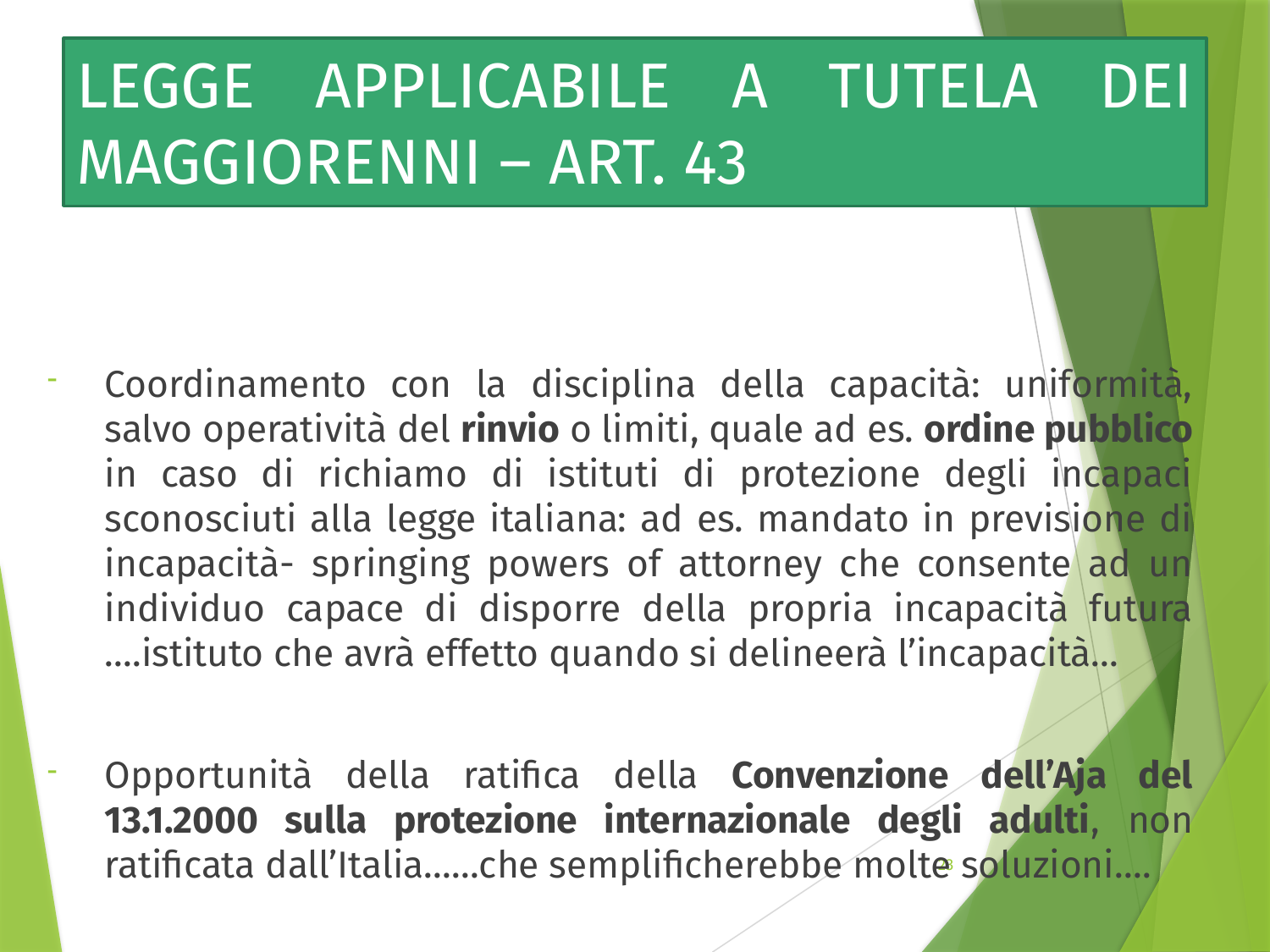

# LEGGE APPLICABILE A TUTELA DEI MAGGIORENNI – ART. 43

Coordinamento con la disciplina della capacità: uniformità, salvo operatività del rinvio o limiti, quale ad es. ordine pubblico in caso di richiamo di istituti di protezione degli incapaci sconosciuti alla legge italiana: ad es. mandato in previsione di incapacità- springing powers of attorney che consente ad un individuo capace di disporre della propria incapacità futura ….istituto che avrà effetto quando si delineerà l’incapacità…

Opportunità della ratifica della Convenzione dell’Aja del 13.1.2000 sulla protezione internazionale degli adulti, non ratificata dall’Italia……che semplificherebbe molte soluzioni….

23